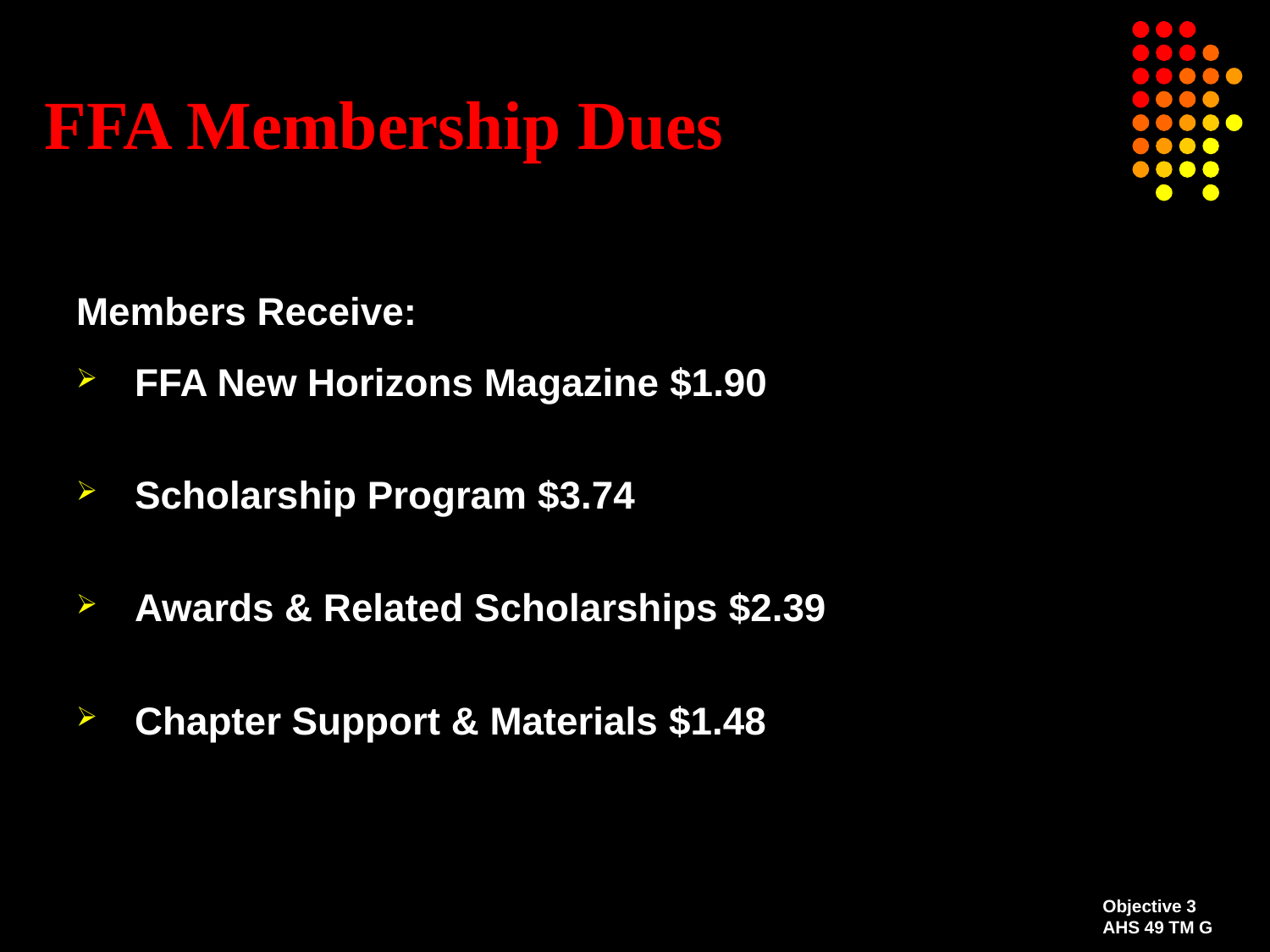

# FFA Membership Dues
Members Receive:
 FFA New Horizons Magazine $1.90
 Scholarship Program $3.74
 Awards & Related Scholarships $2.39
 Chapter Support & Materials $1.48
Objective 3
AHS 49 TM G